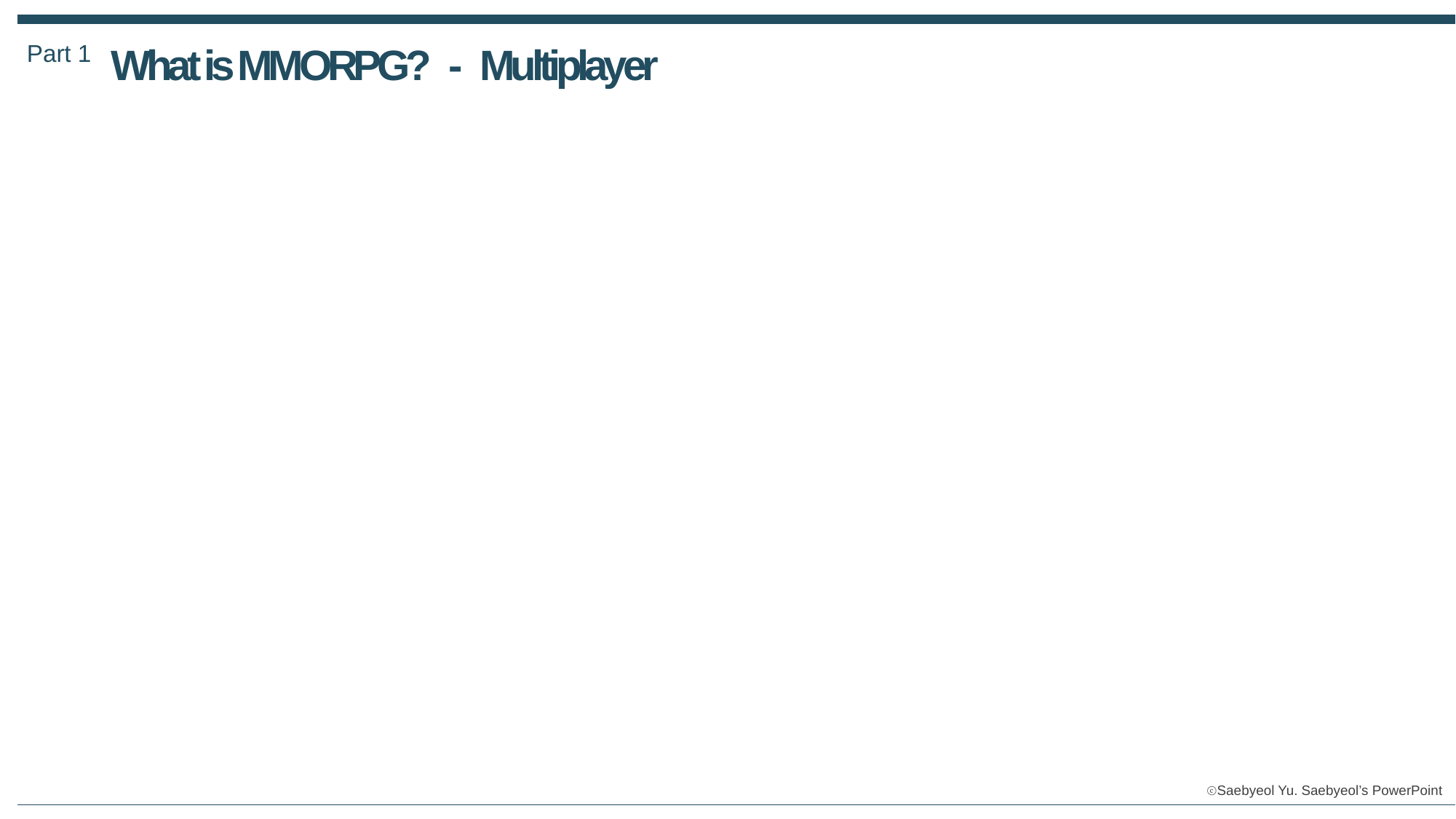

Part 1
What is MMORPG?   -   Multiplayer